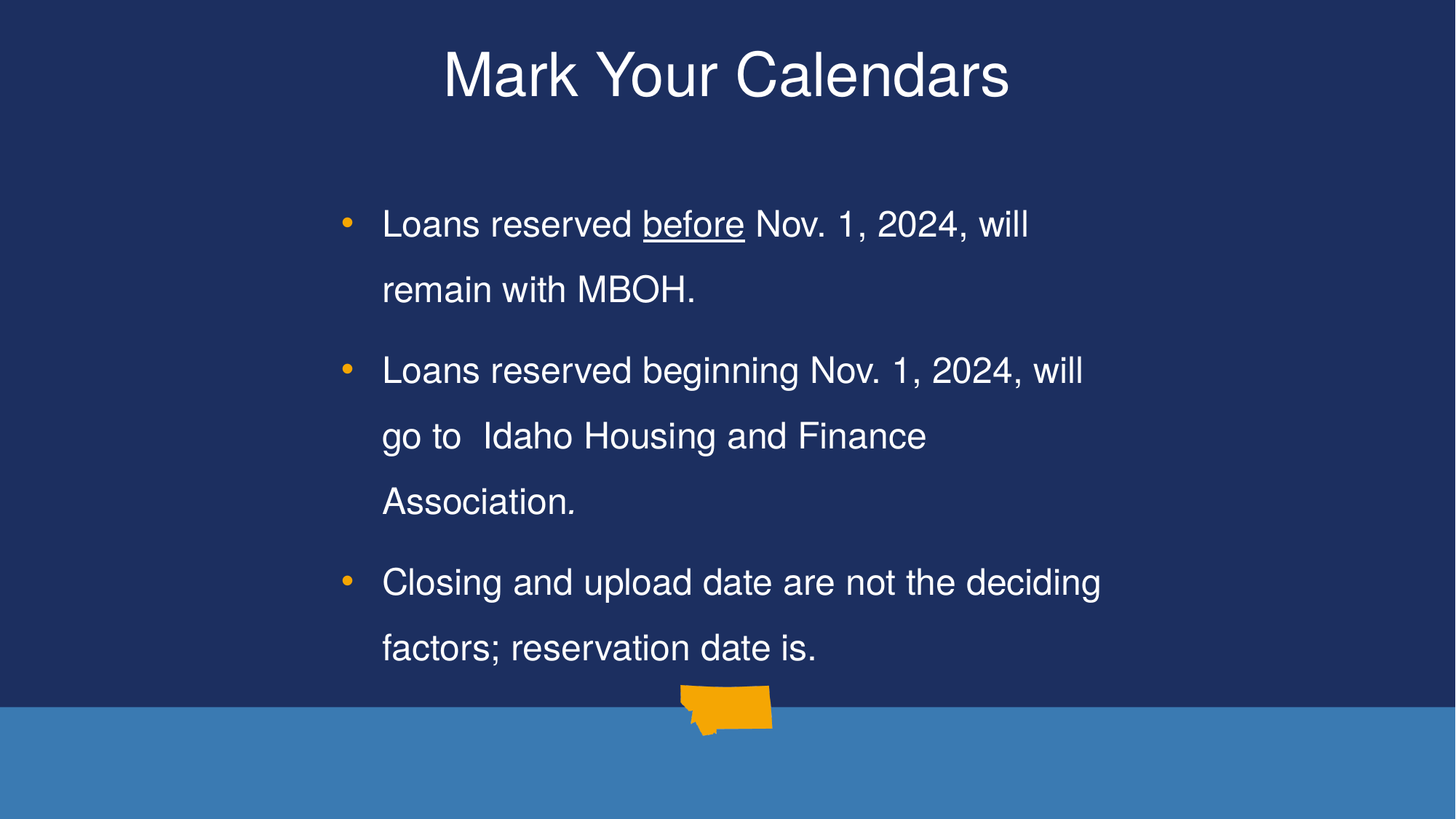

Mark Your Calendars
Loans reserved before Nov. 1, 2024, will remain with MBOH.
Loans reserved beginning Nov. 1, 2024, will go to  Idaho Housing and Finance Association.
Closing and upload date are not the deciding factors; reservation date is.